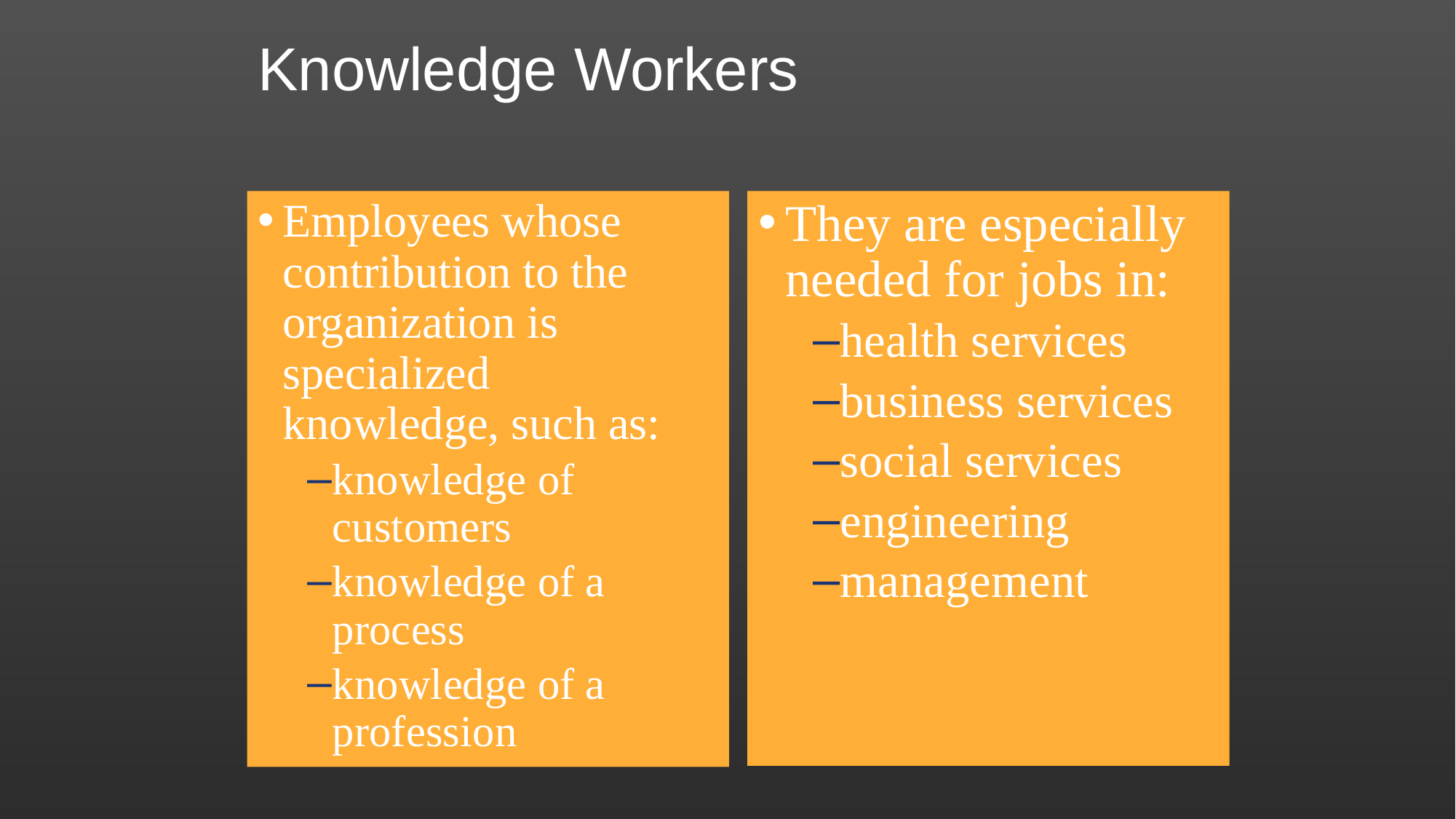

# Knowledge Workers
Employees whose contribution to the organization is specialized knowledge, such as:
knowledge of customers
knowledge of a process
knowledge of a profession

They are especially needed for jobs in:
health services
business services
social services
engineering
management